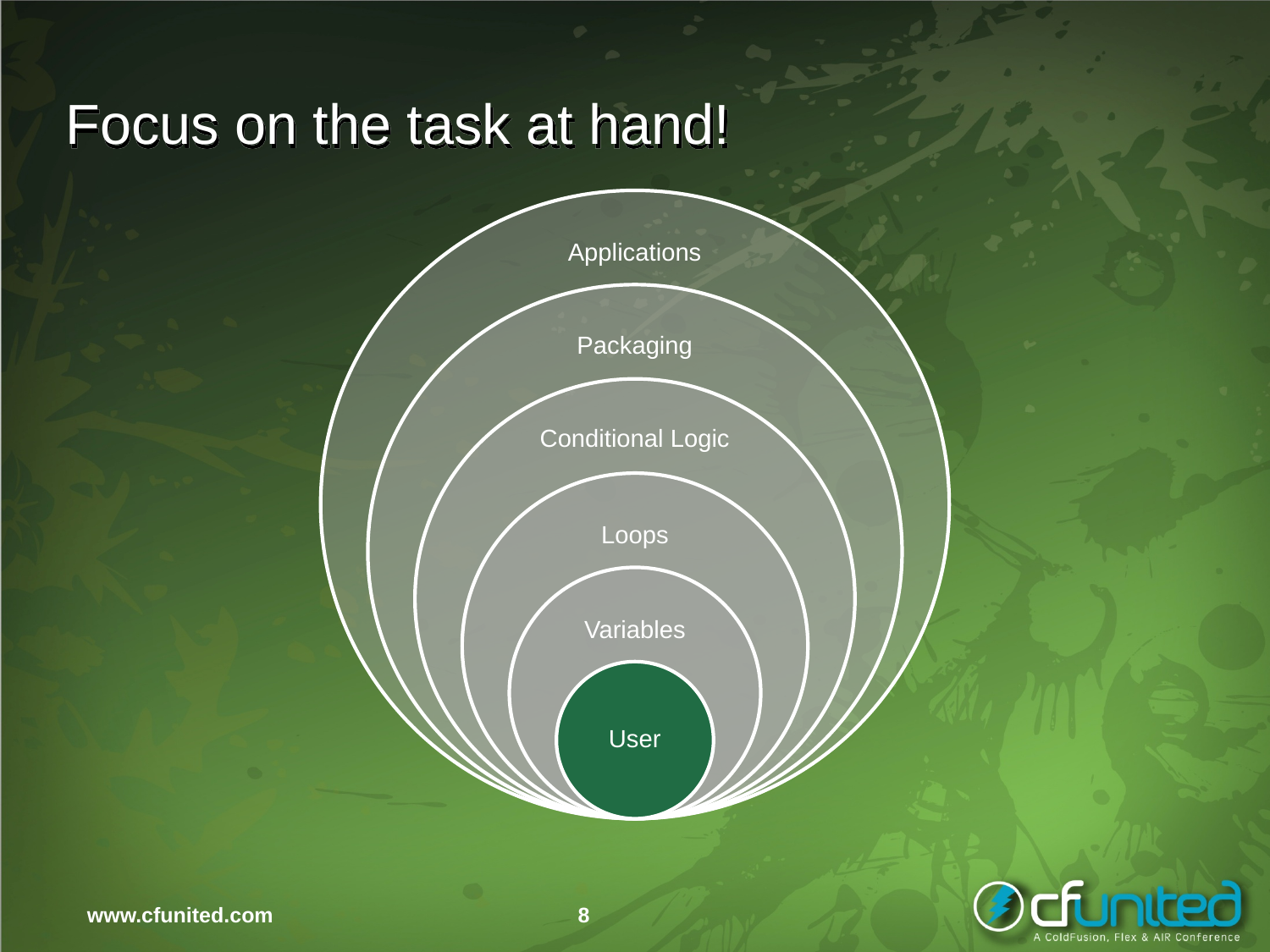

# Focus on the task at hand!
Applications
Packaging
Conditional Logic
Loops
Variables
User